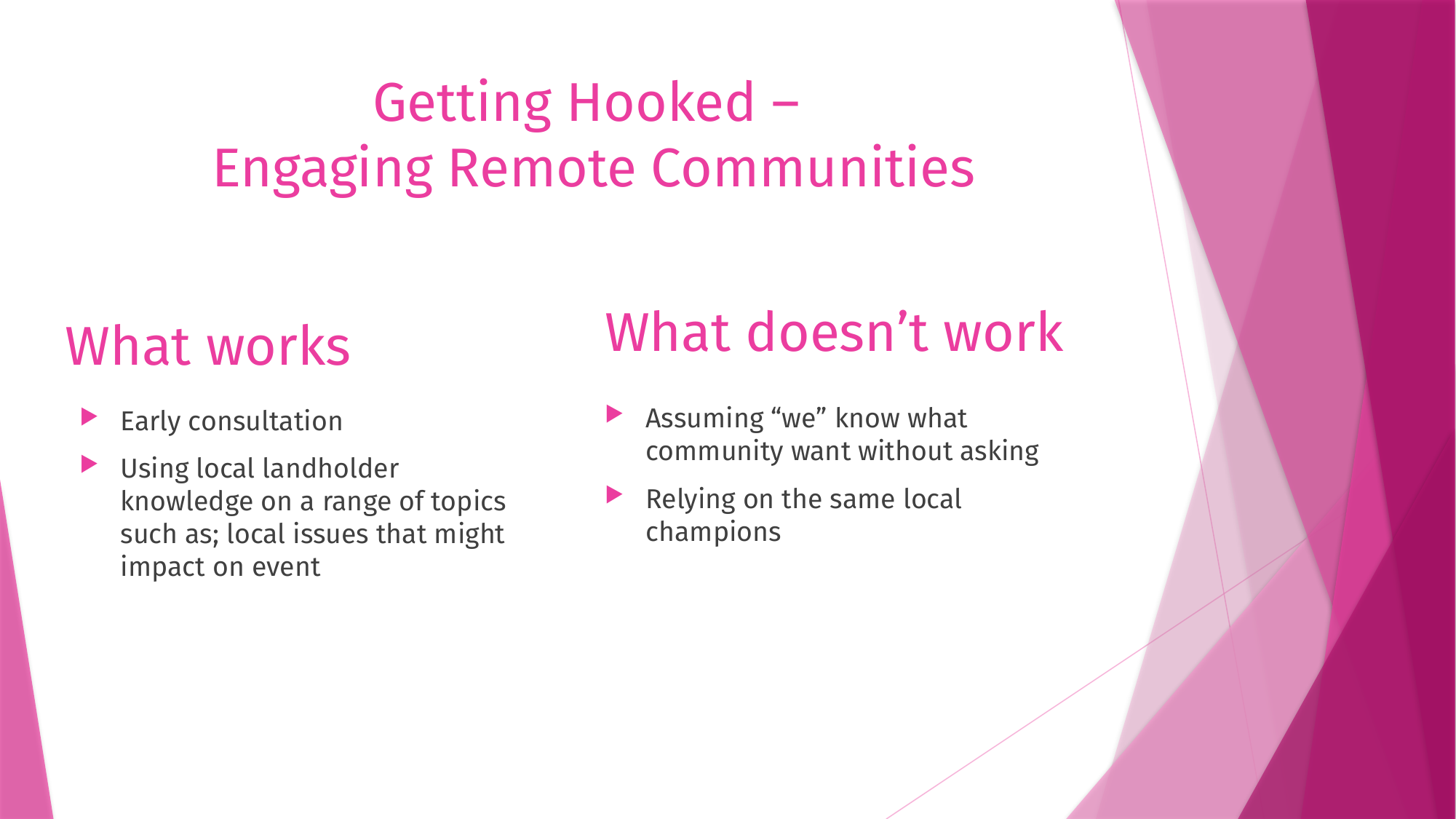

# Getting Hooked – Engaging Remote Communities
What doesn’t work
What works
Assuming “we” know what community want without asking
Relying on the same local champions
Early consultation
Using local landholder knowledge on a range of topics such as; local issues that might impact on event